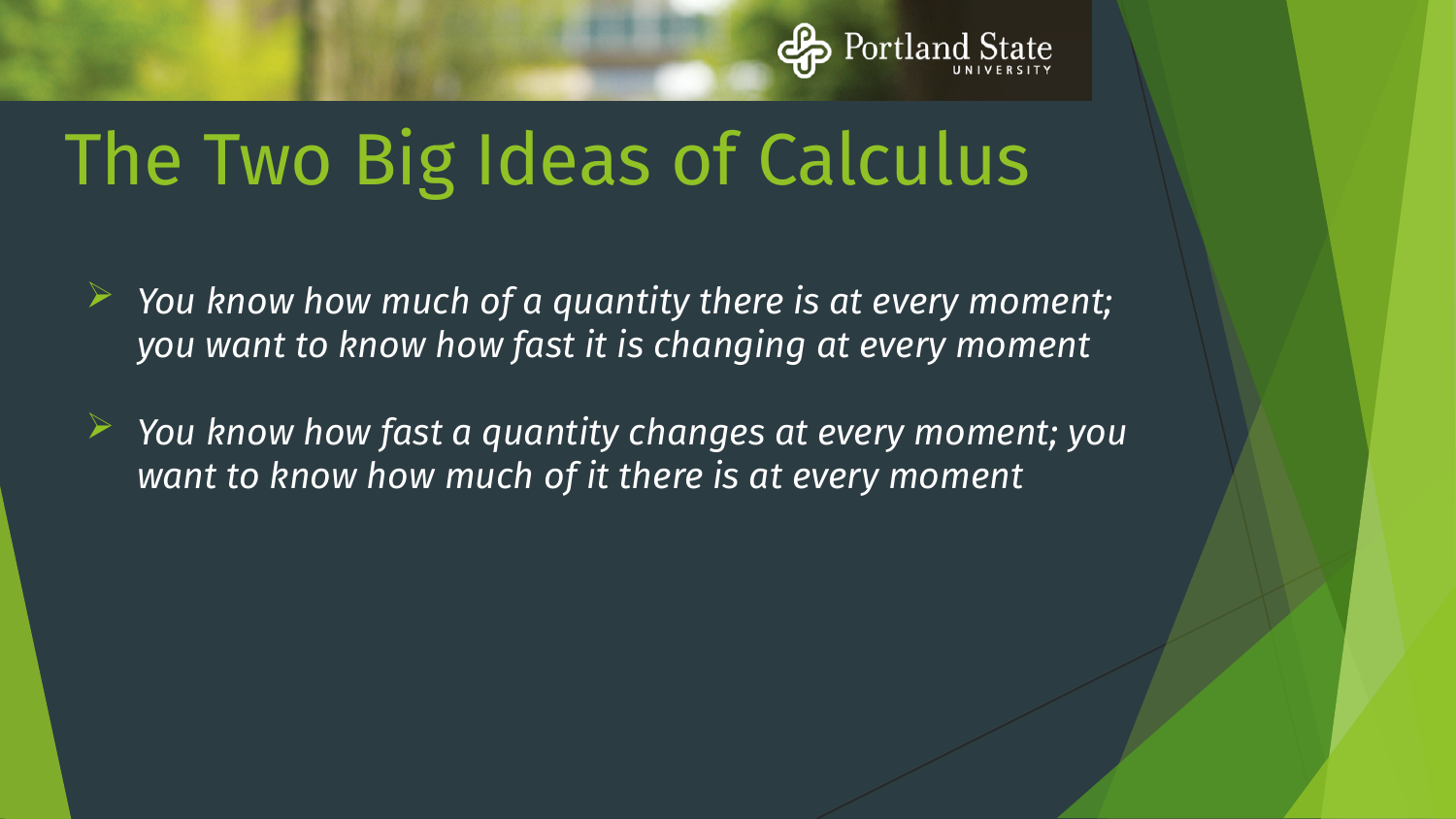

# The Two Big Ideas of Calculus
You know how much of a quantity there is at every moment; you want to know how fast it is changing at every moment
You know how fast a quantity changes at every moment; you want to know how much of it there is at every moment